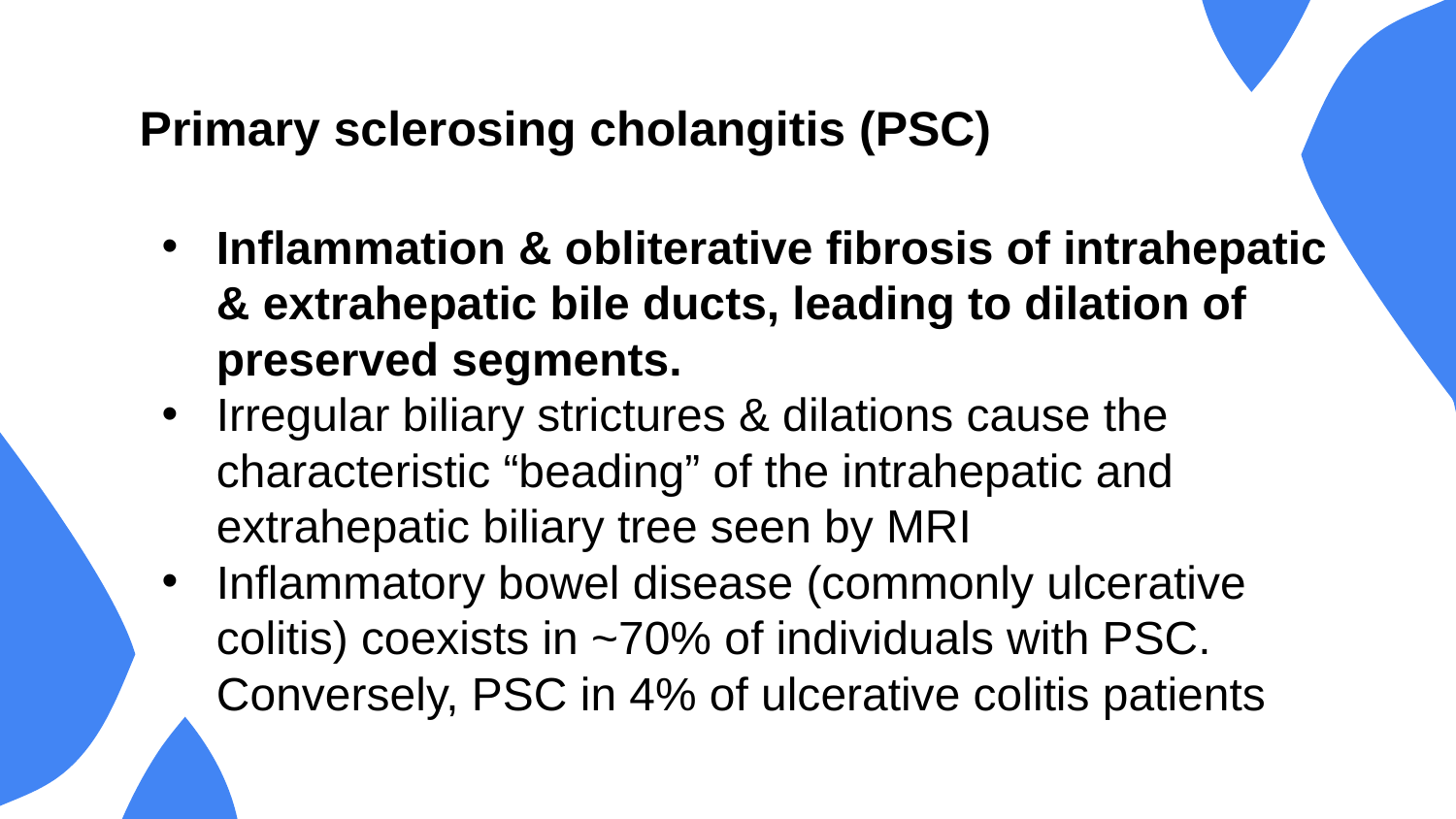

# Primary sclerosing cholangitis (PSC)
Inflammation & obliterative fibrosis of intrahepatic & extrahepatic bile ducts, leading to dilation of preserved segments.
Irregular biliary strictures & dilations cause the characteristic “beading” of the intrahepatic and extrahepatic biliary tree seen by MRI
Inflammatory bowel disease (commonly ulcerative colitis) coexists in ~70% of individuals with PSC. Conversely, PSC in 4% of ulcerative colitis patients